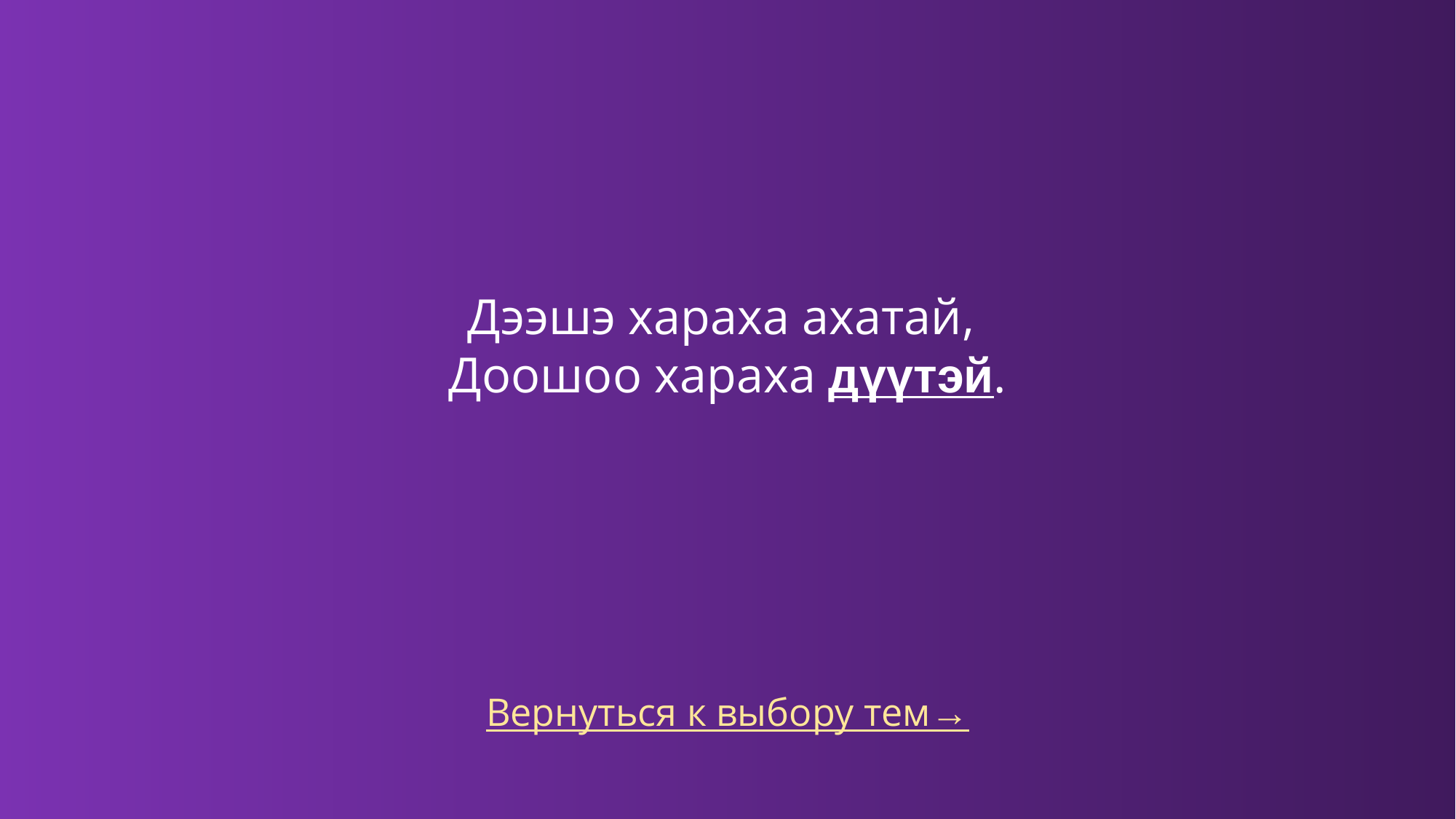

Дээшэ хараха ахатай,
Доошоо хараха дүүтэй.
Вернуться к выбору тем→